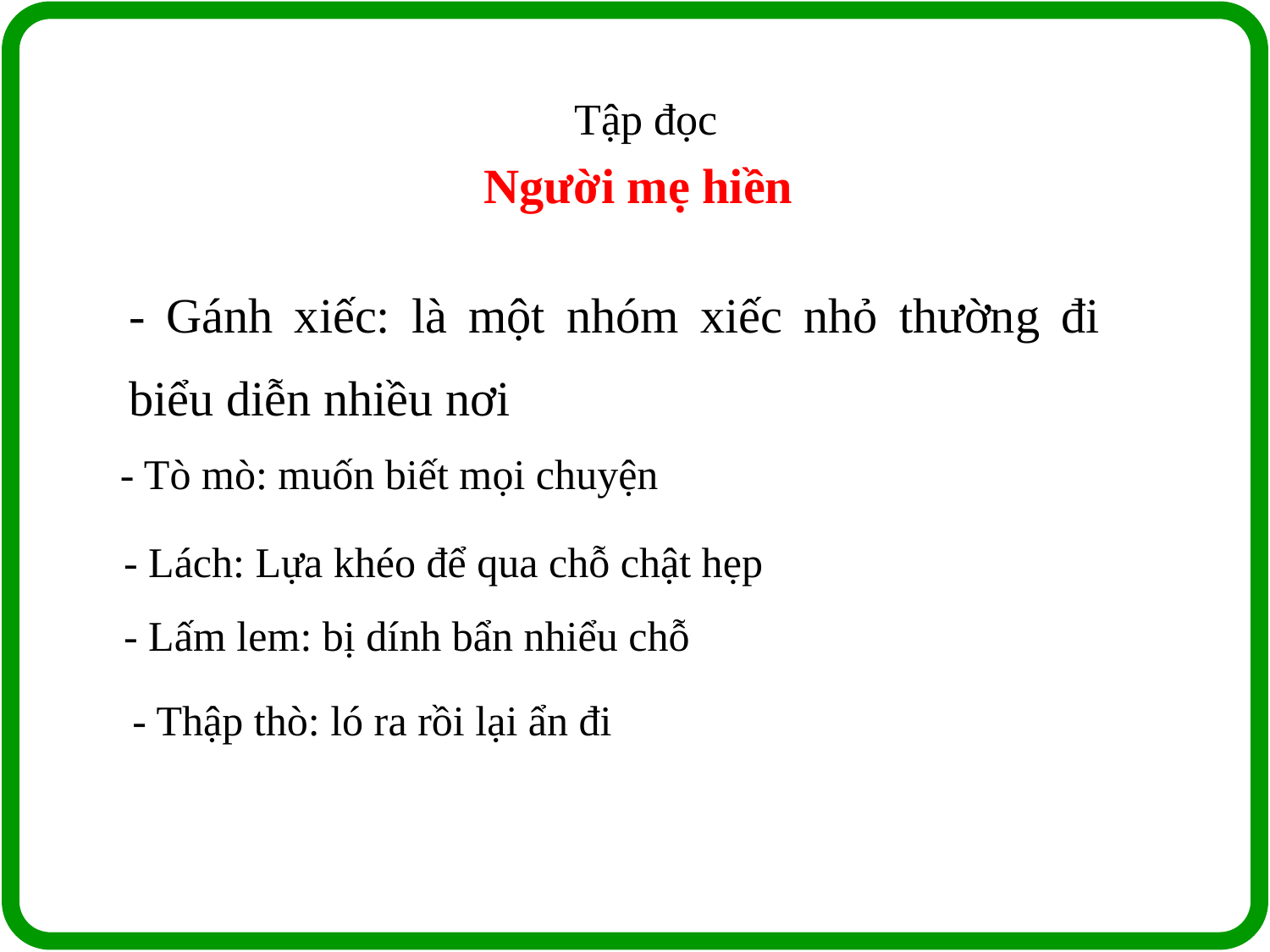

Tập đọc
Người mẹ hiền
- Gánh xiếc: là một nhóm xiếc nhỏ thường đi biểu diễn nhiều nơi
- Tò mò: muốn biết mọi chuyện

- Lách: Lựa khéo để qua chỗ chật hẹp
- Lấm lem: bị dính bẩn nhiểu chỗ

- Thập thò: ló ra rồi lại ẩn đi